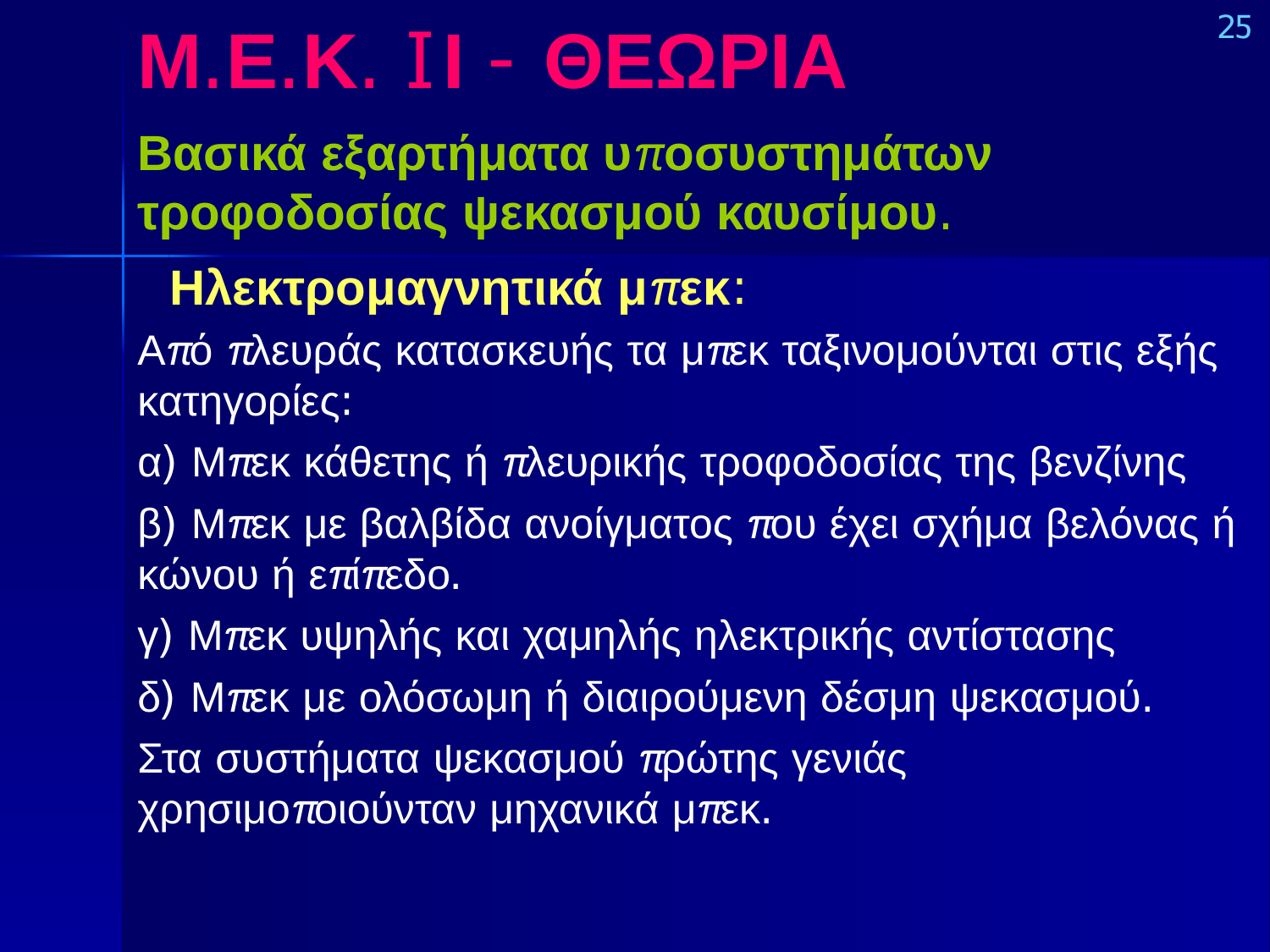

# Μ.Ε.Κ. IΙ - ΘΕΩΡΙΑ
25
Βασικά εξαρτήματα υποσυστημάτων τροφοδοσίας ψεκασμού καυσίμου.
Ηλεκτρομαγνητικά μπεκ:
Από πλευράς κατασκευής τα μπεκ ταξινομούνται στις εξής κατηγορίες:
α) Μπεκ κάθετης ή πλευρικής τροφοδοσίας της βενζίνης
β) Μπεκ με βαλβίδα ανοίγματος που έχει σχήμα βελόνας ή  κώνου ή επίπεδο.
γ) Μπεκ υψηλής και χαμηλής ηλεκτρικής αντίστασης
δ) Μπεκ με ολόσωμη ή διαιρούμενη δέσμη ψεκασμού.
Στα συστήματα ψεκασμού πρώτης γενιάς χρησιμοποιούνταν μηχανικά μπεκ.